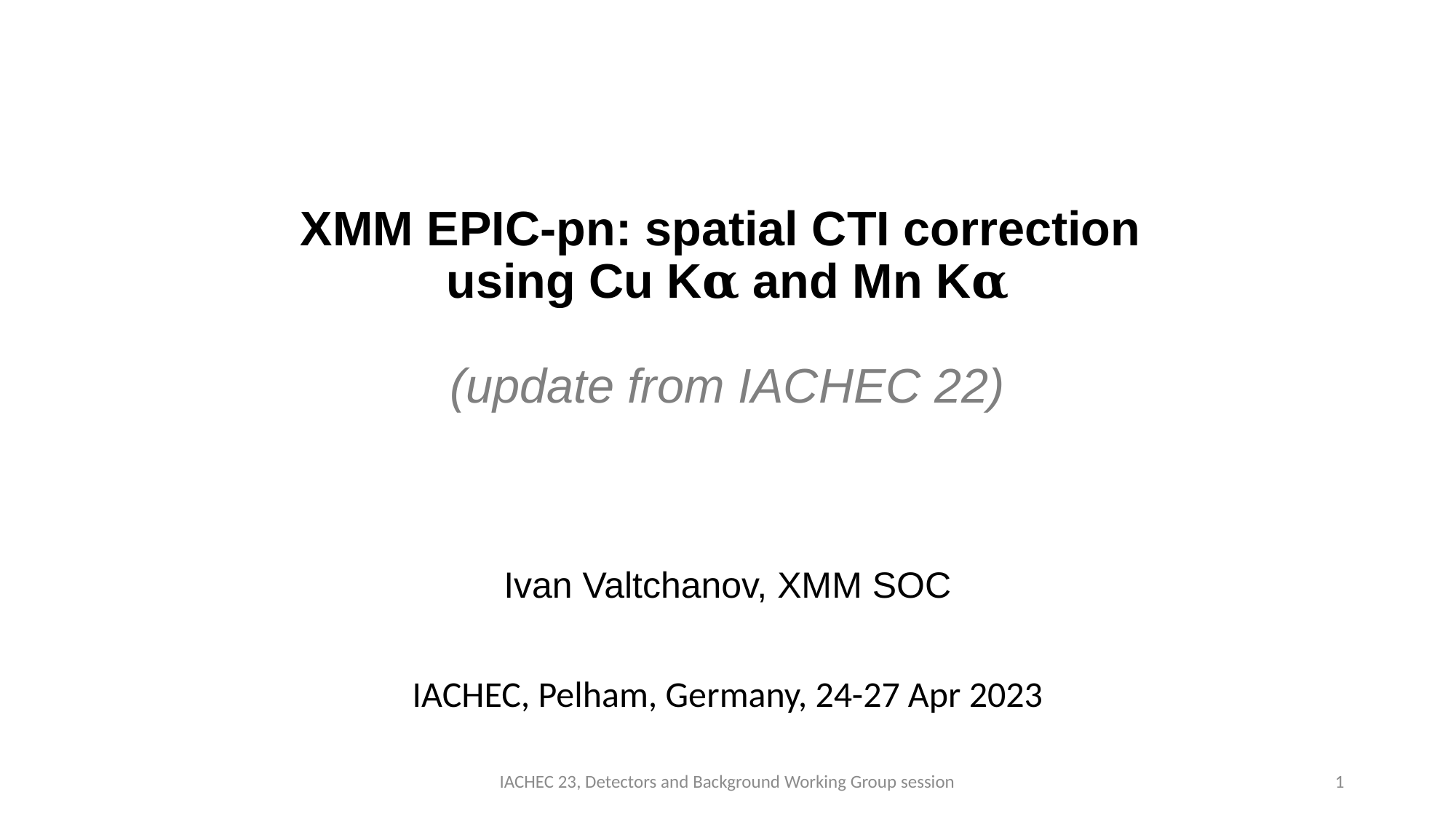

# XMM EPIC-pn: spatial CTI correction using Cu K𝛂 and Mn K𝛂 (update from IACHEC 22)
Ivan Valtchanov, XMM SOC

IACHEC, Pelham, Germany, 24-27 Apr 2023
IACHEC 23, Detectors and Background Working Group session
1